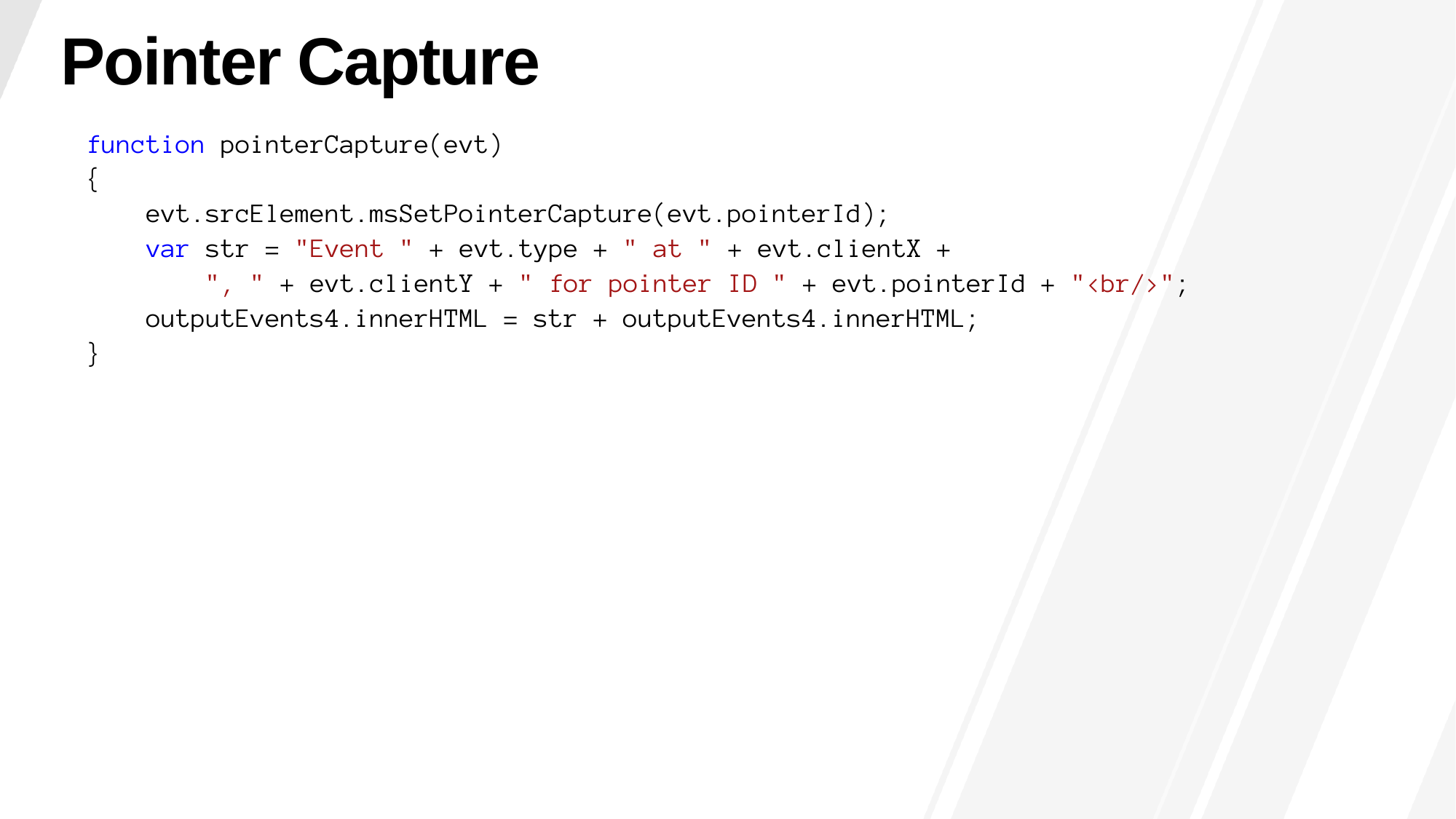

# Pointer Capture
function pointerCapture(evt)
{
    evt.srcElement.msSetPointerCapture(evt.pointerId);
    var str = "Event " + evt.type + " at " + evt.clientX +
        ", " + evt.clientY + " for pointer ID " + evt.pointerId + "<br/>";
    outputEvents4.innerHTML = str + outputEvents4.innerHTML;
}